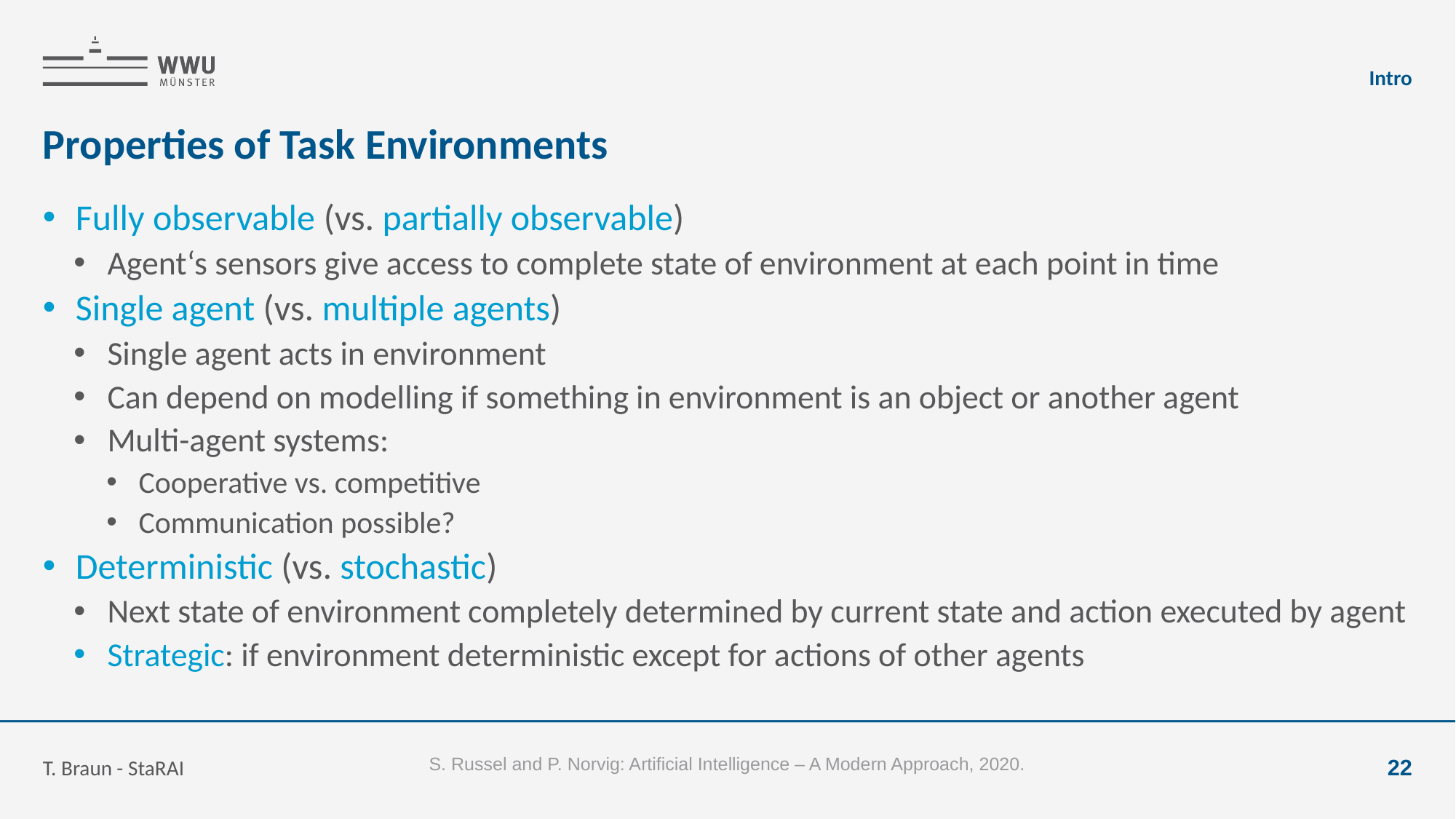

Intro
# Properties of Task Environments
Fully observable (vs. partially observable)
Agent‘s sensors give access to complete state of environment at each point in time
Single agent (vs. multiple agents)
Single agent acts in environment
Can depend on modelling if something in environment is an object or another agent
Multi-agent systems:
Cooperative vs. competitive
Communication possible?
Deterministic (vs. stochastic)
Next state of environment completely determined by current state and action executed by agent
Strategic: if environment deterministic except for actions of other agents

T. Braun - StaRAI
22
S. Russel and P. Norvig: Artificial Intelligence – A Modern Approach, 2020.